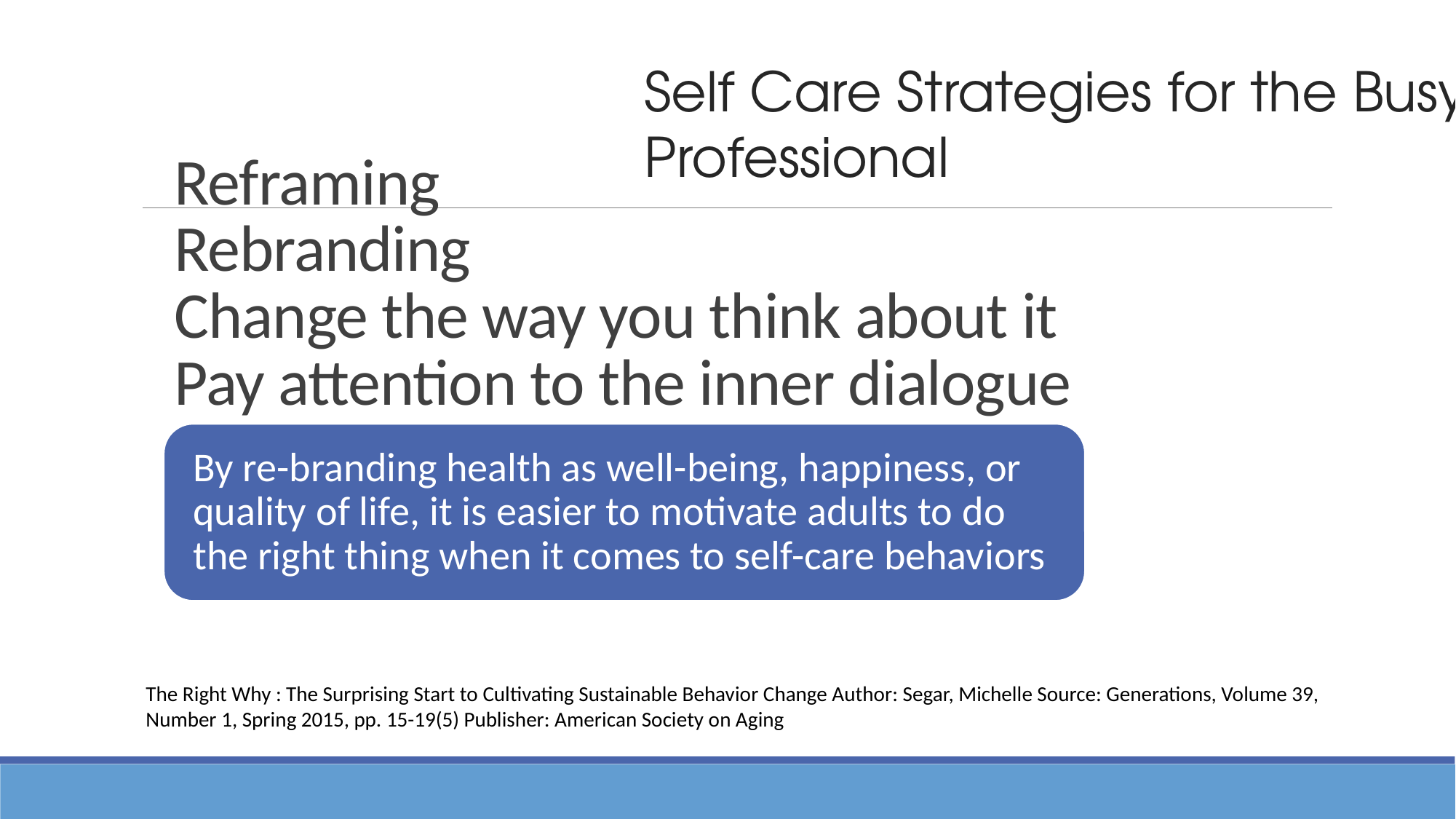

Self Care Strategies for the Busy Professional

# Reframing Rebranding Change the way you think about it Pay attention to the inner dialogue

By re-branding health as well-being, happiness, or quality of life, it is easier to motivate adults to do the right thing when it comes to self-care behaviors
The Right Why : The Surprising Start to Cultivating Sustainable Behavior Change Author: Segar, Michelle Source: Generations, Volume 39, Number 1, Spring 2015, pp. 15-19(5) Publisher: American Society on Aging